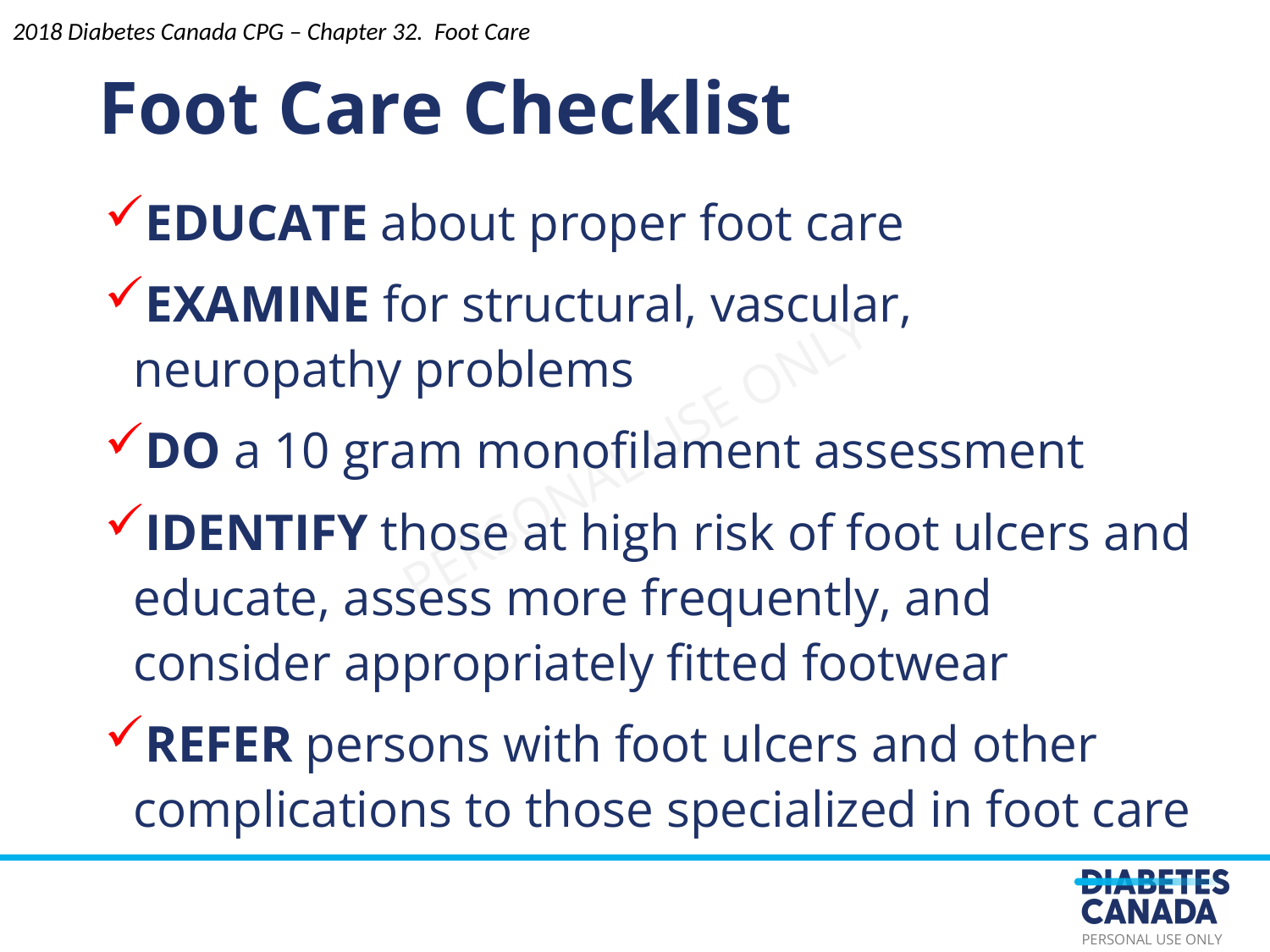

2018 Diabetes Canada CPG – Chapter 32.  Foot Care
Foot Care Checklist
EDUCATE about proper foot care
EXAMINE for structural, vascular, neuropathy problems
DO a 10 gram monofilament assessment
IDENTIFY those at high risk of foot ulcers and educate, assess more frequently, and consider appropriately fitted footwear
REFER persons with foot ulcers and other complications to those specialized in foot care